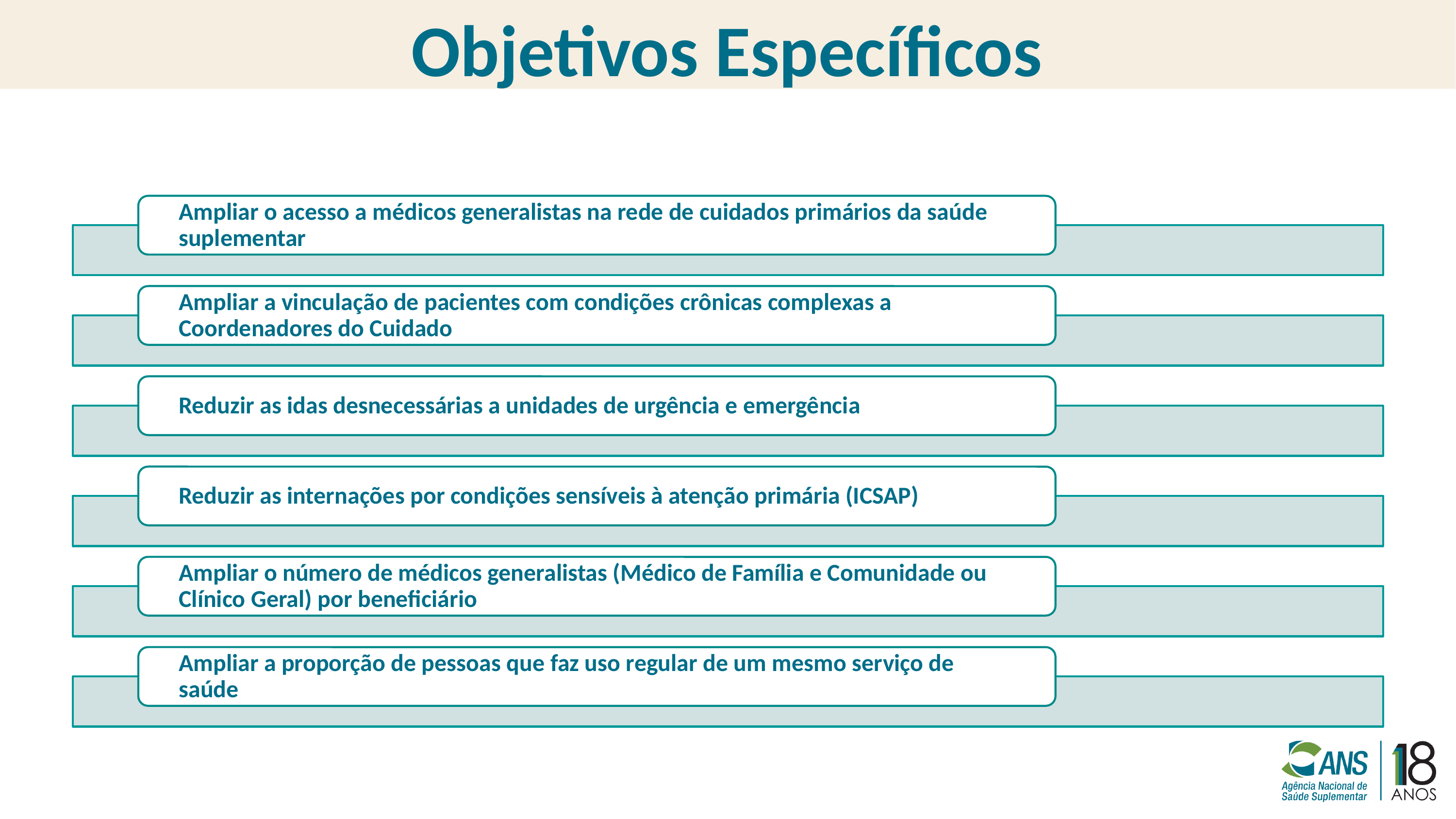

# Objetivos Específicos
Ampliar o acesso a médicos generalistas na rede de cuidados primários da saúde suplementar
Ampliar a vinculação de pacientes com condições crônicas complexas a Coordenadores do Cuidado
Reduzir as idas desnecessárias a unidades de urgência e emergência
Reduzir as internações por condições sensíveis à atenção primária (ICSAP)
Ampliar o número de médicos generalistas (Médico de Família e Comunidade ou Clínico Geral) por beneficiário
Ampliar a proporção de pessoas que faz uso regular de um mesmo serviço de saúde